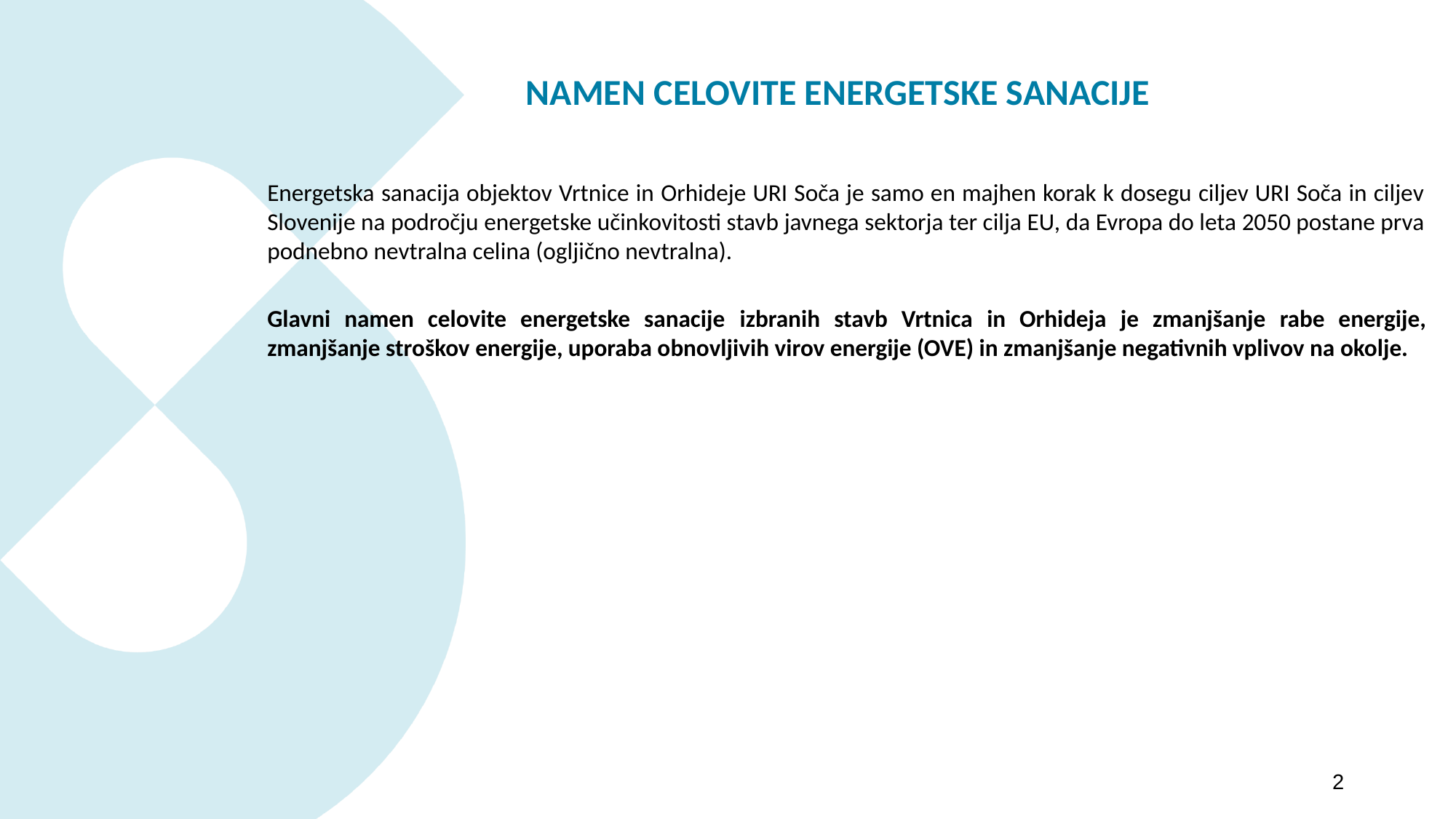

NAMEN CELOVITE ENERGETSKE SANACIJE

Energetska sanacija objektov Vrtnice in Orhideje URI Soča je samo en majhen korak k dosegu ciljev URI Soča in ciljev Slovenije na področju energetske učinkovitosti stavb javnega sektorja ter cilja EU, da Evropa do leta 2050 postane prva podnebno nevtralna celina (ogljično nevtralna).

Glavni namen celovite energetske sanacije izbranih stavb Vrtnica in Orhideja je zmanjšanje rabe energije, zmanjšanje stroškov energije, uporaba obnovljivih virov energije (OVE) in zmanjšanje negativnih vplivov na okolje.

2